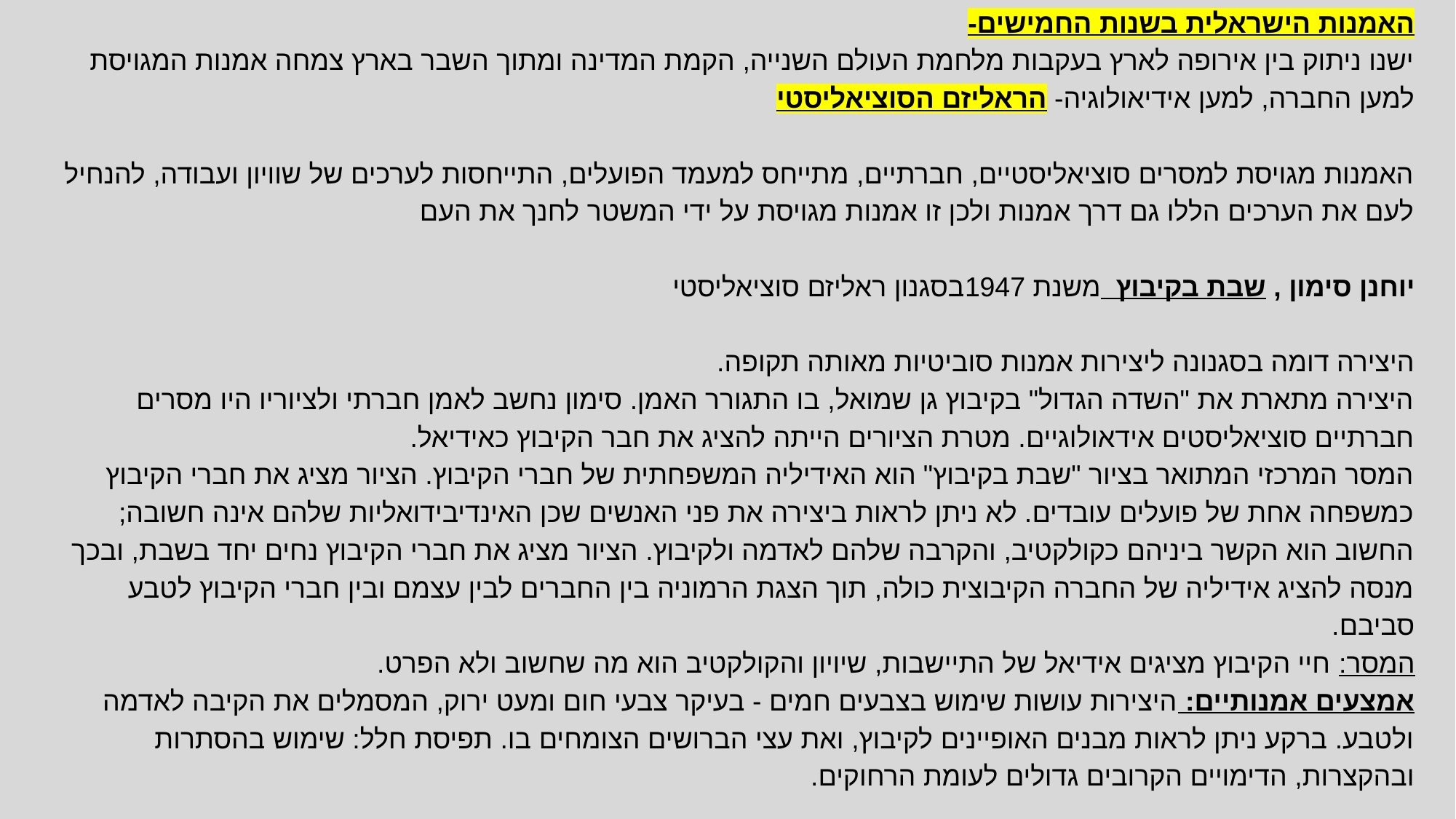

# האמנות הישראלית בשנות החמישים- ישנו ניתוק בין אירופה לארץ בעקבות מלחמת העולם השנייה, הקמת המדינה ומתוך השבר בארץ צמחה אמנות המגויסת למען החברה, למען אידיאולוגיה- הראליזם הסוציאליסטי   האמנות מגויסת למסרים סוציאליסטיים, חברתיים, מתייחס למעמד הפועלים, התייחסות לערכים של שוויון ועבודה, להנחיל לעם את הערכים הללו גם דרך אמנות ולכן זו אמנות מגויסת על ידי המשטר לחנך את העם   יוחנן סימון , שבת בקיבוץ  משנת 1947בסגנון ראליזם סוציאליסטי  היצירה דומה בסגנונה ליצירות אמנות סוביטיות מאותה תקופה. היצירה מתארת את "השדה הגדול" בקיבוץ גן שמואל, בו התגורר האמן. סימון נחשב לאמן חברתי ולציוריו היו מסרים חברתיים סוציאליסטים אידאולוגיים. מטרת הציורים הייתה להציג את חבר הקיבוץ כאידיאל. המסר המרכזי המתואר בציור "שבת בקיבוץ" הוא האידיליה המשפחתית של חברי הקיבוץ. הציור מציג את חברי הקיבוץ כמשפחה אחת של פועלים עובדים. לא ניתן לראות ביצירה את פני האנשים שכן האינדיבידואליות שלהם אינה חשובה; החשוב הוא הקשר ביניהם כקולקטיב, והקרבה שלהם לאדמה ולקיבוץ. הציור מציג את חברי הקיבוץ נחים יחד בשבת, ובכך מנסה להציג אידיליה של החברה הקיבוצית כולה, תוך הצגת הרמוניה בין החברים לבין עצמם ובין חברי הקיבוץ לטבע סביבם. המסר: חיי הקיבוץ מציגים אידיאל של התיישבות, שיויון והקולקטיב הוא מה שחשוב ולא הפרט. אמצעים אמנותיים: היצירות עושות שימוש בצבעים חמים - בעיקר צבעי חום ומעט ירוק, המסמלים את הקיבה לאדמה ולטבע. ברקע ניתן לראות מבנים האופיינים לקיבוץ, ואת עצי הברושים הצומחים בו. תפיסת חלל: שימוש בהסתרות ובהקצרות, הדימויים הקרובים גדולים לעומת הרחוקים.